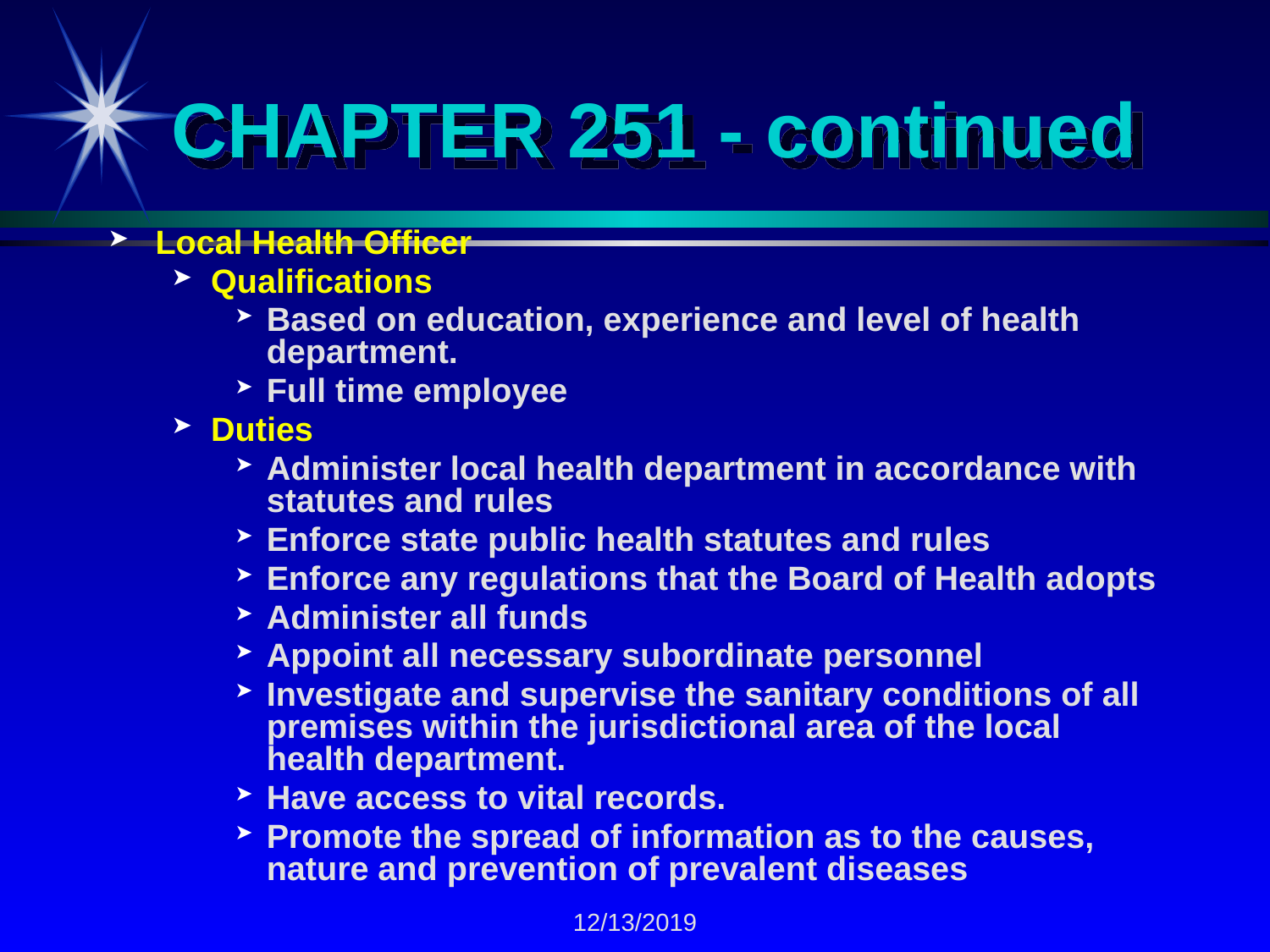

# CHAPTER 251 - continued
Local Health Officer
Qualifications
Based on education, experience and level of health department.
Full time employee
Duties
Administer local health department in accordance with statutes and rules
Enforce state public health statutes and rules
Enforce any regulations that the Board of Health adopts
Administer all funds
Appoint all necessary subordinate personnel
Investigate and supervise the sanitary conditions of all premises within the jurisdictional area of the local health department.
Have access to vital records.
Promote the spread of information as to the causes, nature and prevention of prevalent diseases